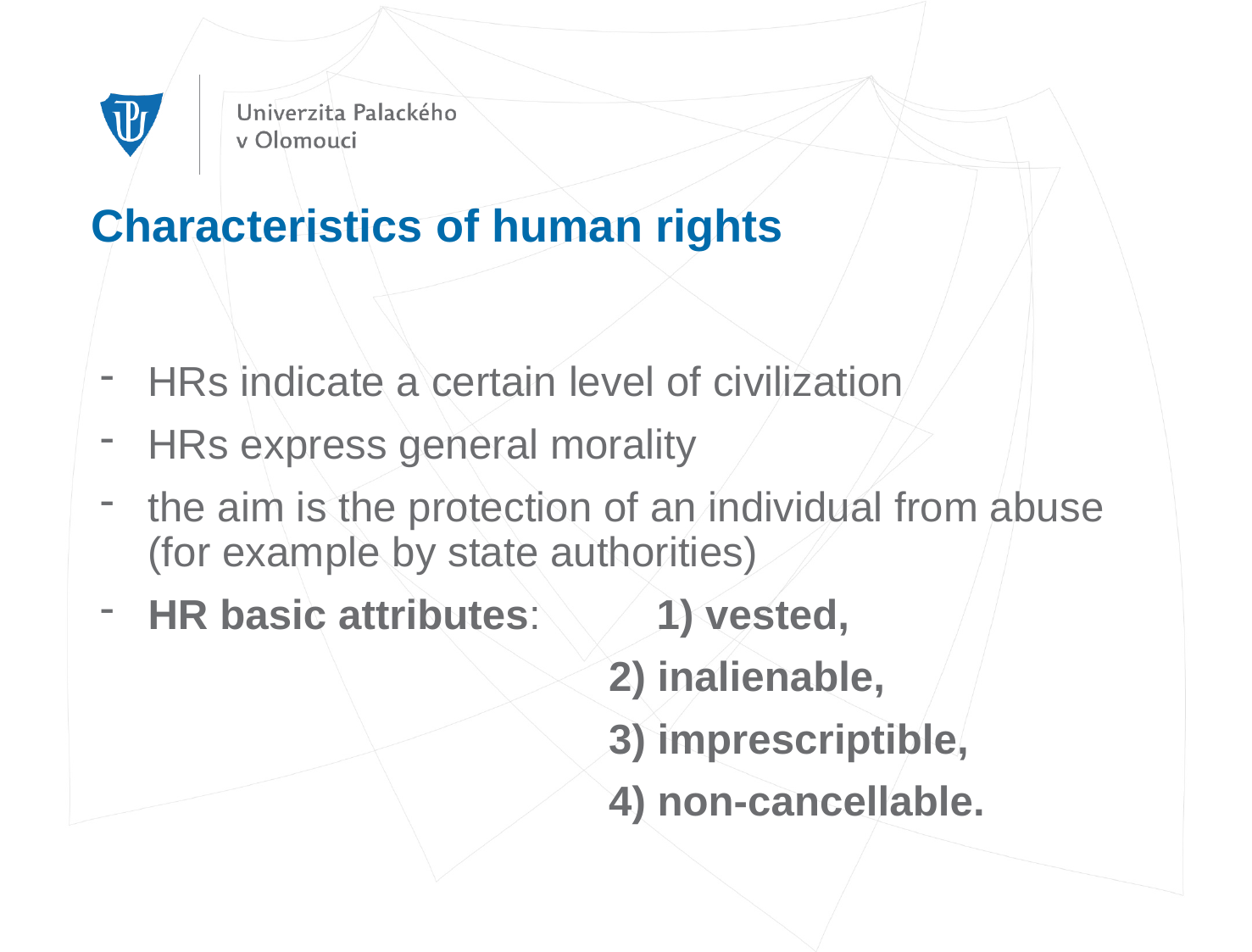

# Characteristics of human rights
HRs indicate a certain level of civilization
HRs express general morality
the aim is the protection of an individual from abuse (for example by state authorities)
HR basic attributes:	1) vested,
				2) inalienable,
				3) imprescriptible,
				4) non-cancellable.